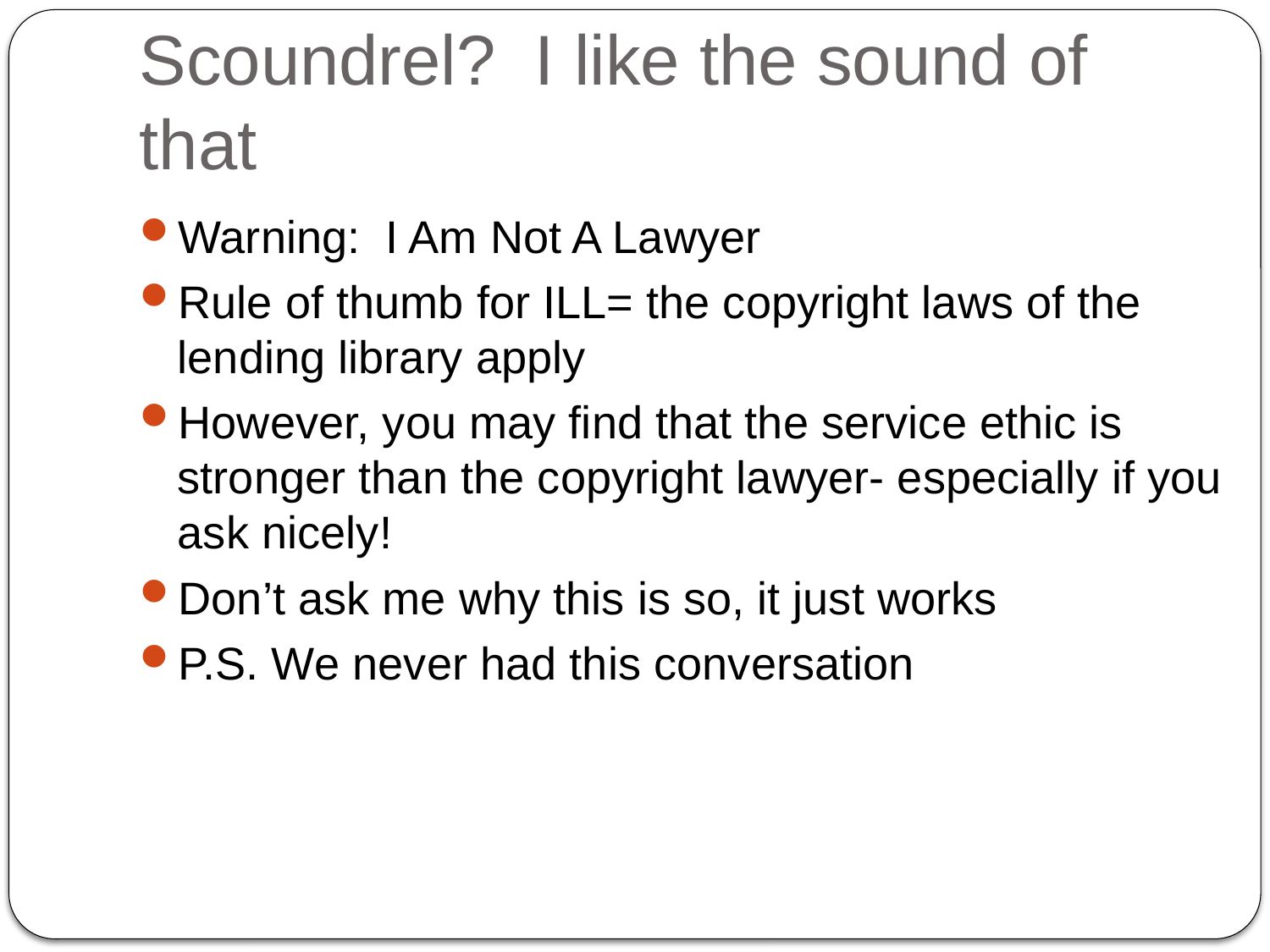

# Scoundrel?  I like the sound of that
Warning:  I Am Not A Lawyer
Rule of thumb for ILL= the copyright laws of the lending library apply
However, you may find that the service ethic is stronger than the copyright lawyer- especially if you ask nicely!
Don’t ask me why this is so, it just works
P.S. We never had this conversation